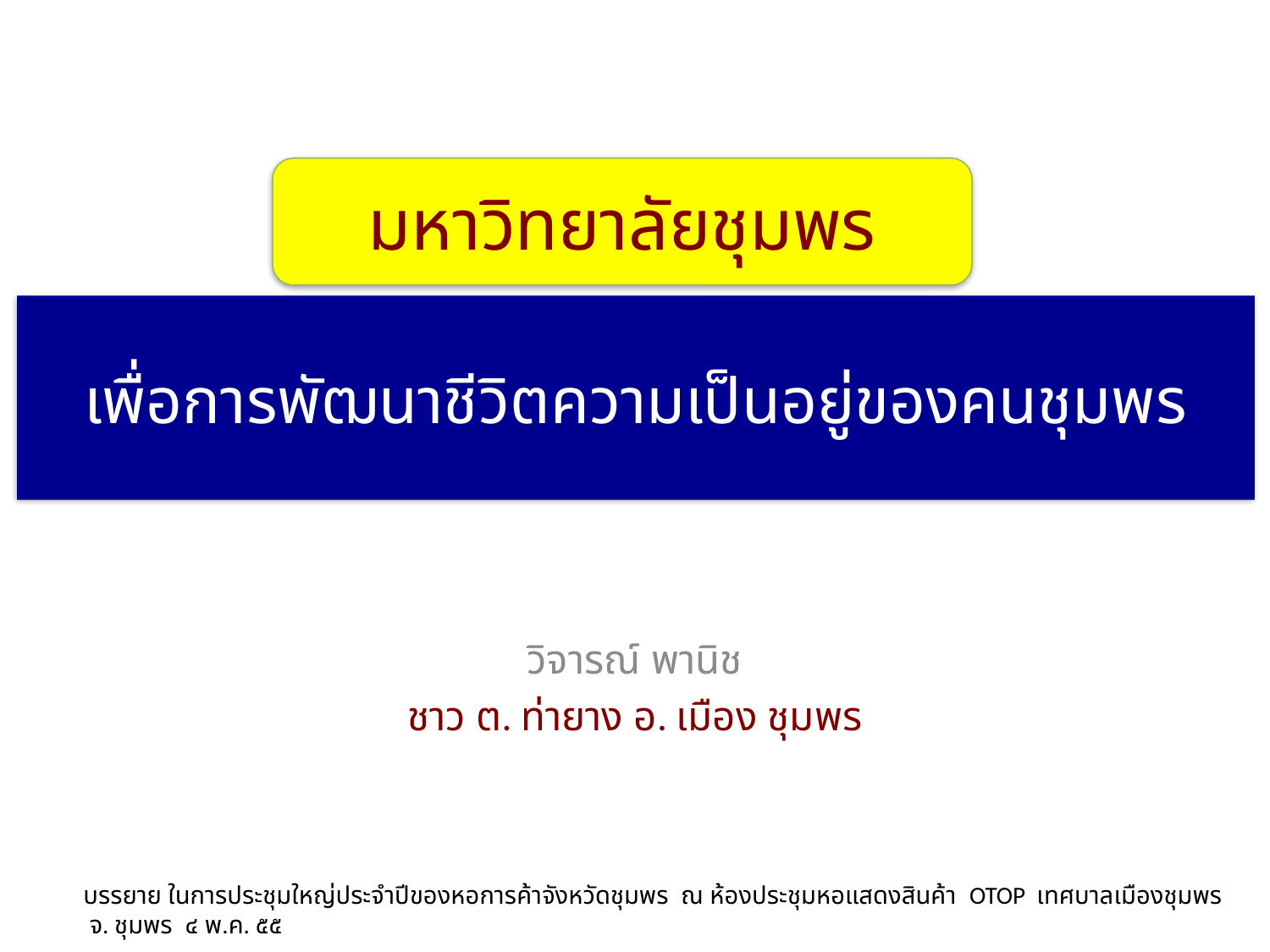

มหาวิทยาลัยชุมพร
# เพื่อการพัฒนาชีวิตความเป็นอยู่ของคนชุมพร
วิจารณ์ พานิช
ชาว ต. ท่ายาง อ. เมือง ชุมพร
บรรยาย ในการประชุมใหญ่ประจำปีของหอการค้าจังหวัดชุมพร  ณ ห้องประชุมหอแสดงสินค้า  OTOP  เทศบาลเมืองชุมพร
 จ. ชุมพร  ๔ พ.ค. ๕๕